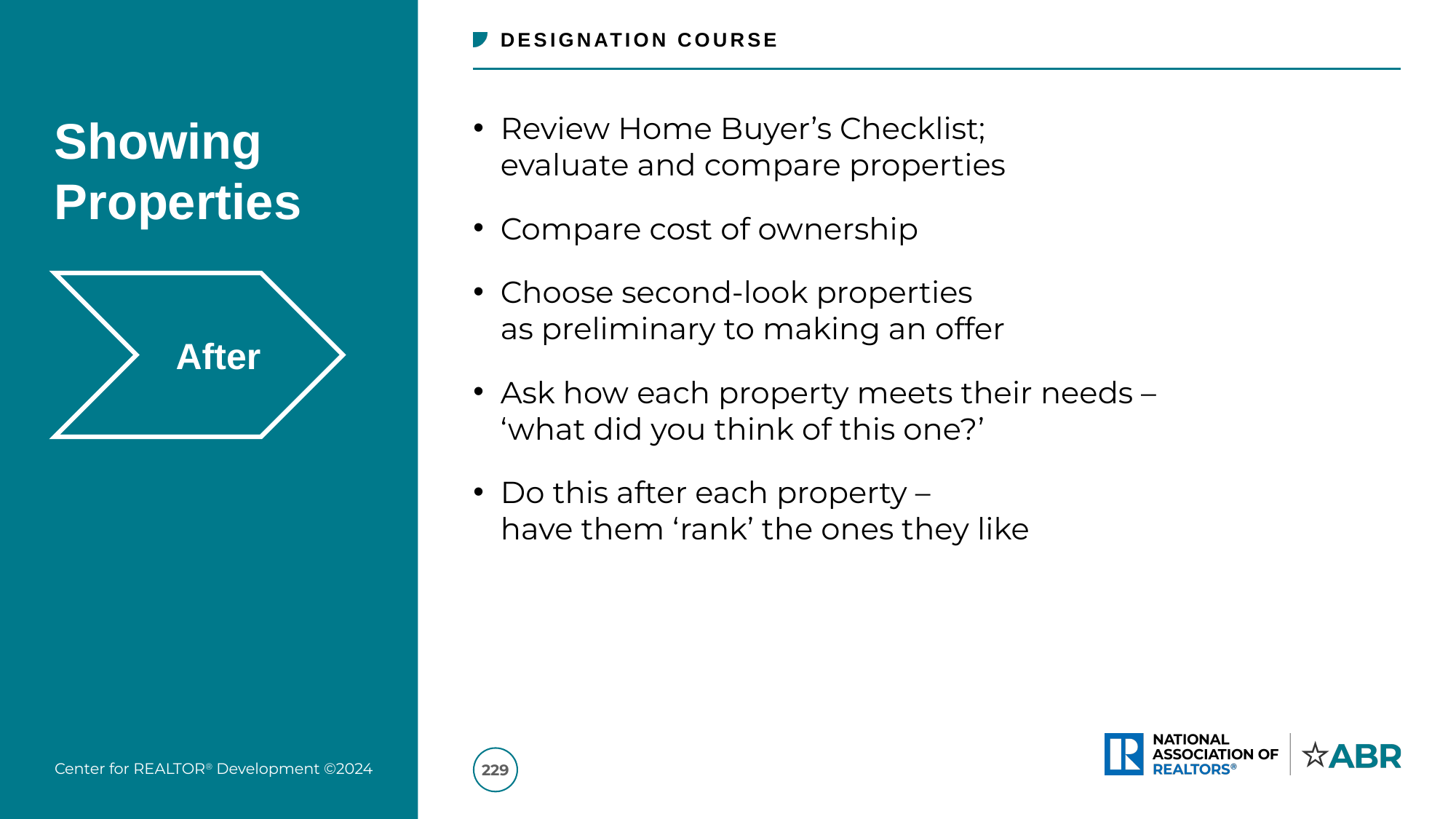

# Showing Properties
Review Home Buyer’s Checklist;
evaluate and compare properties
Compare cost of ownership
Choose second-look properties
as preliminary to making an offer
Ask how each property meets their needs –
‘what did you think of this one?’
Do this after each property –
have them ‘rank’ the ones they like

After
229
Center for REALTOR® Development ©2024